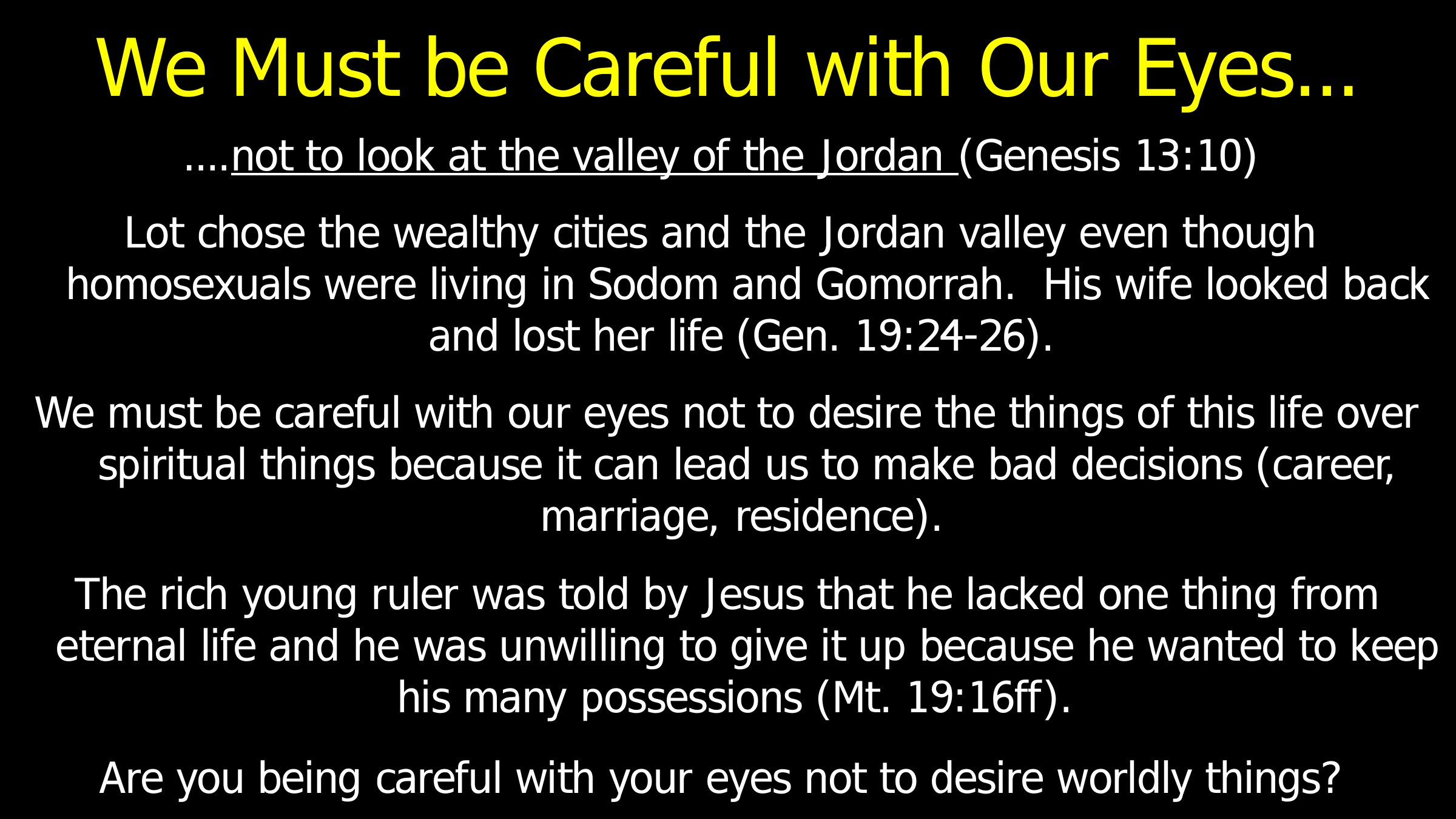

# We Must be Careful with Our Eyes…
….not to look at the valley of the Jordan (Genesis 13:10)

Lot chose the wealthy cities and the Jordan valley even though  homosexuals were living in Sodom and Gomorrah.  His wife looked back and lost her life (Gen. 19:24-26).

We must be careful with our eyes not to desire the things of this life over spiritual things because it can lead us to make bad decisions (career, marriage, residence).

The rich young ruler was told by Jesus that he lacked one thing from eternal life and he was unwilling to give it up because he wanted to keep his many possessions (Mt. 19:16ff).

Are you being careful with your eyes not to desire worldly things?